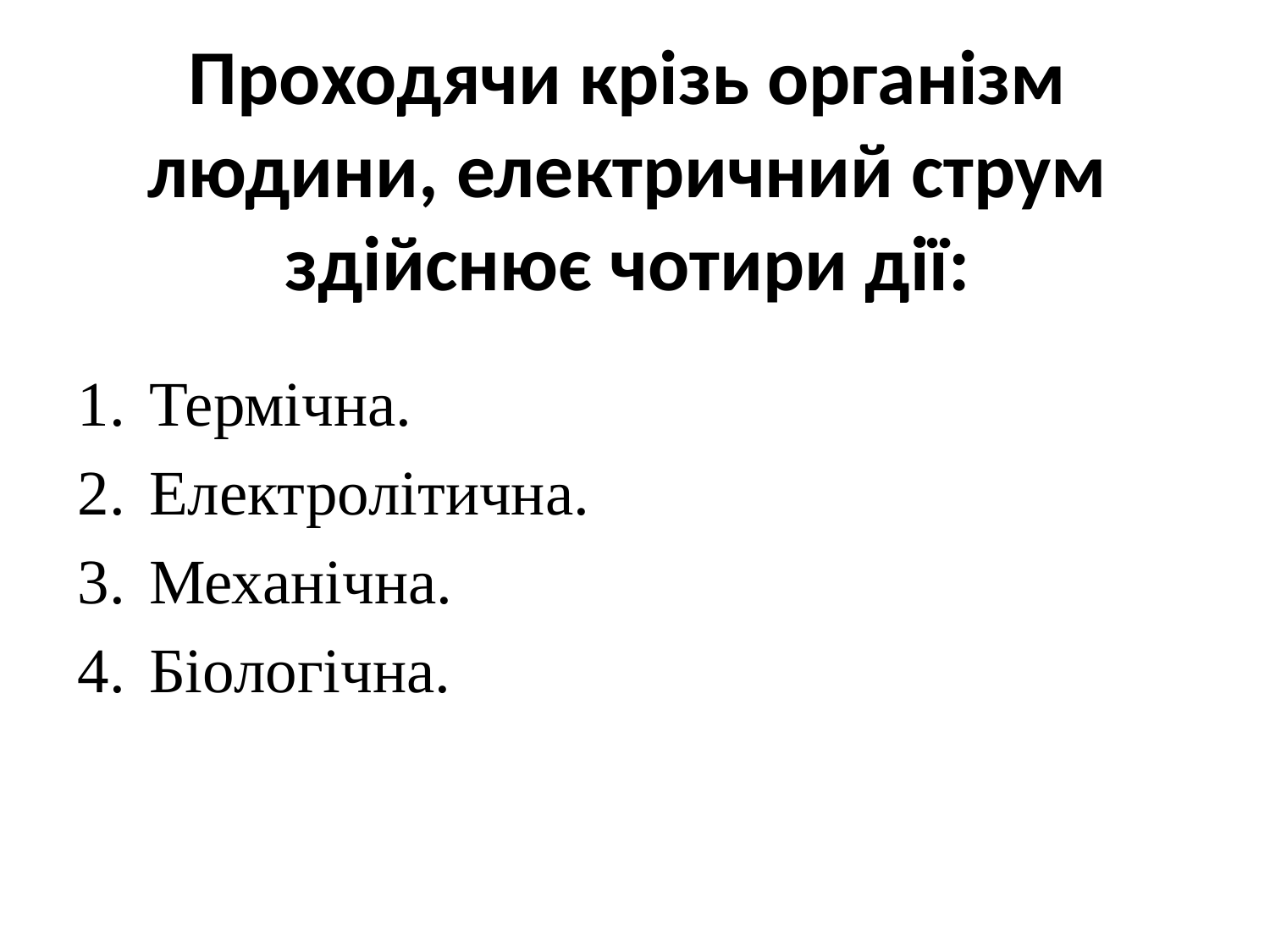

# Проходячи крізь організм людини, електричний струм здійснює чотири дії:
Термічна.
Електролітична.
Механічна.
Біологічна.